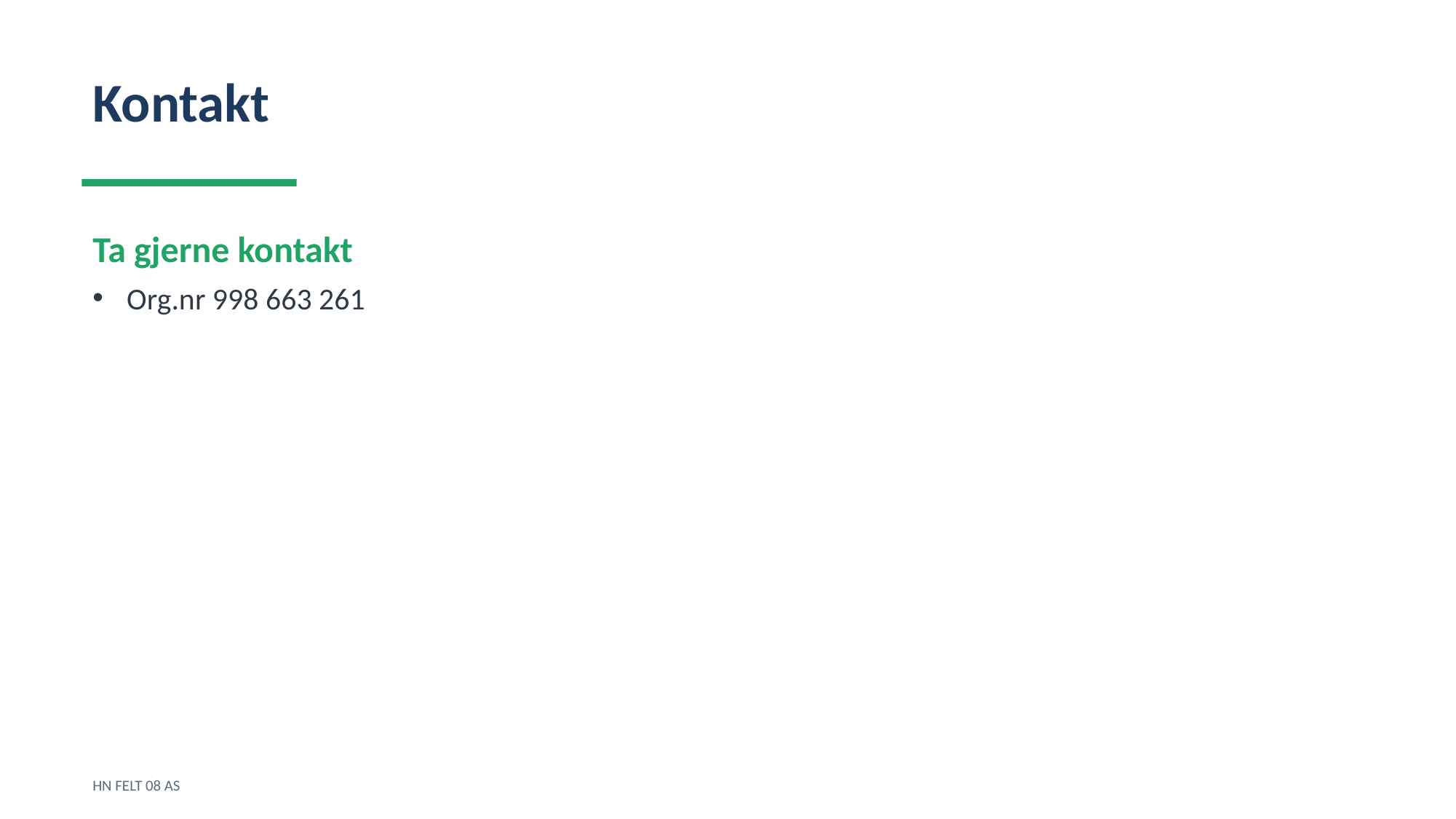

Kontakt

Ta gjerne kontakt
Org.nr 998 663 261
HN FELT 08 AS